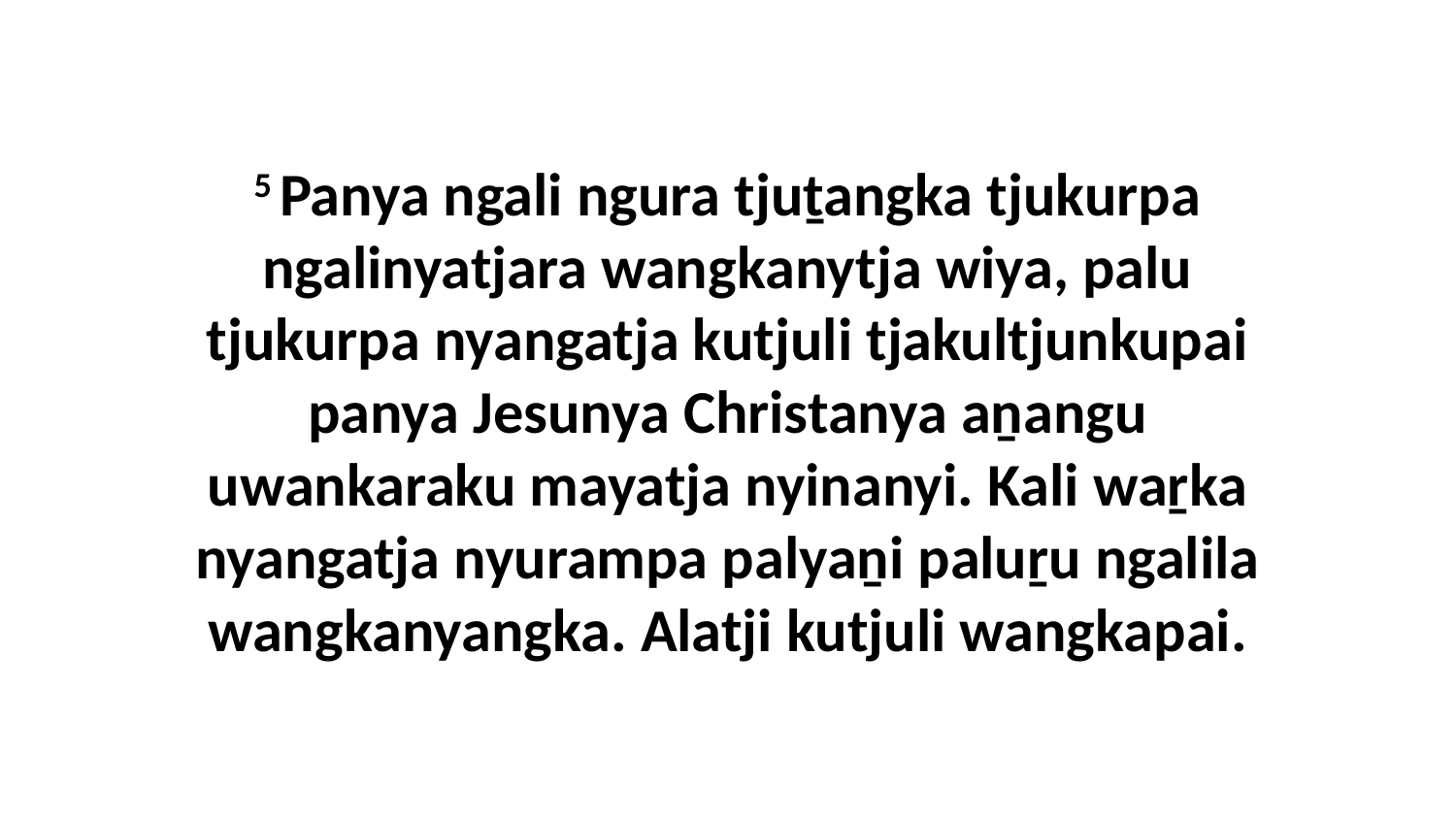

5 Panya ngali ngura tjuṯangka tjukurpa ngalinyatjara wangkanytja wiya, palu tjukurpa nyangatja kutjuli tjakultjunkupai panya Jesunya Christanya aṉangu uwankaraku mayatja nyinanyi. Kali waṟka nyangatja nyurampa palyaṉi paluṟu ngalila wangkanyangka. Alatji kutjuli wangkapai.